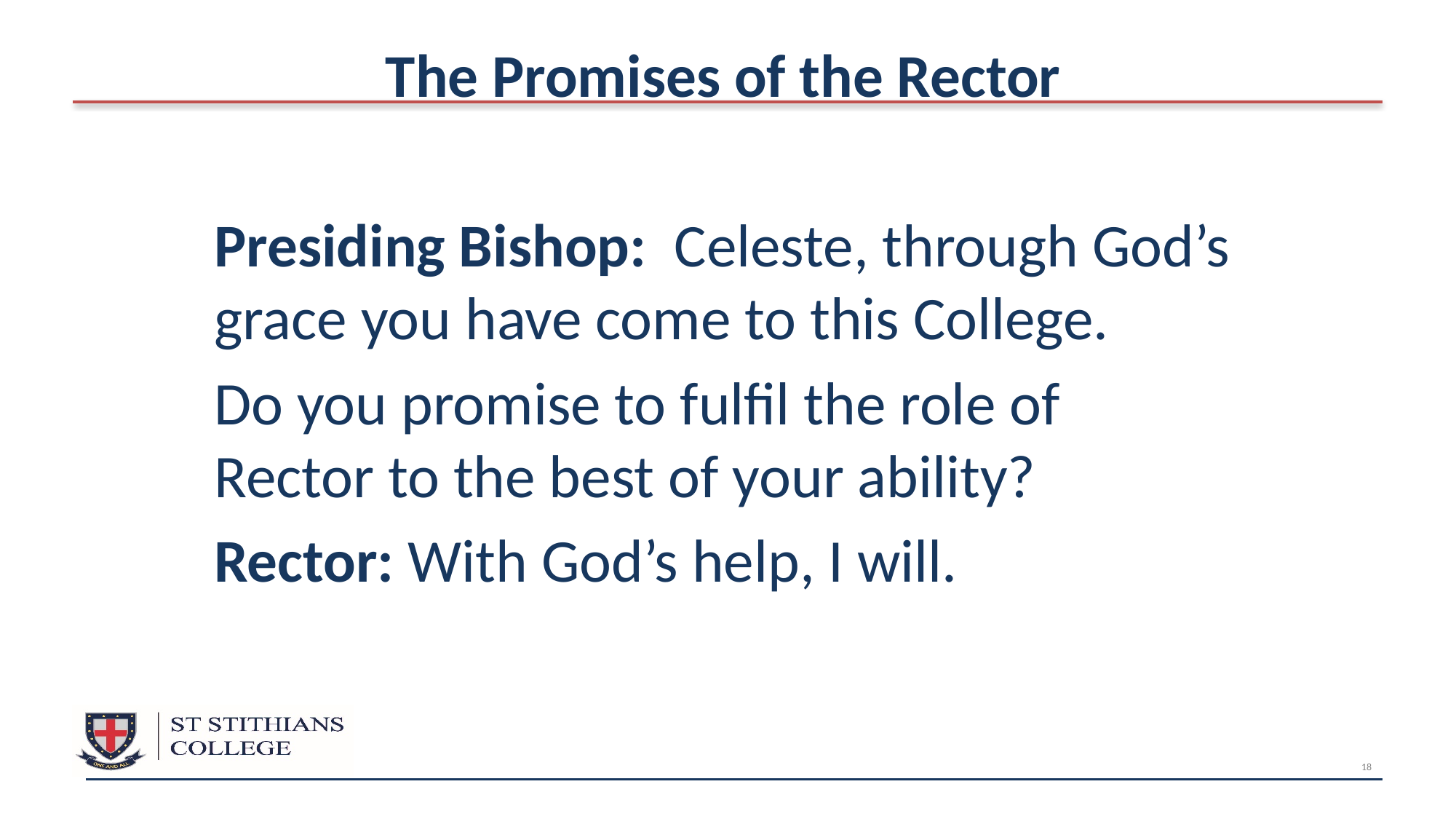

The Promises of the Rector

Presiding Bishop:  Celeste, through God’s grace you have come to this College.
Do you promise to fulfil the role of Rector to the best of your ability?
Rector: With God’s help, I will.
18